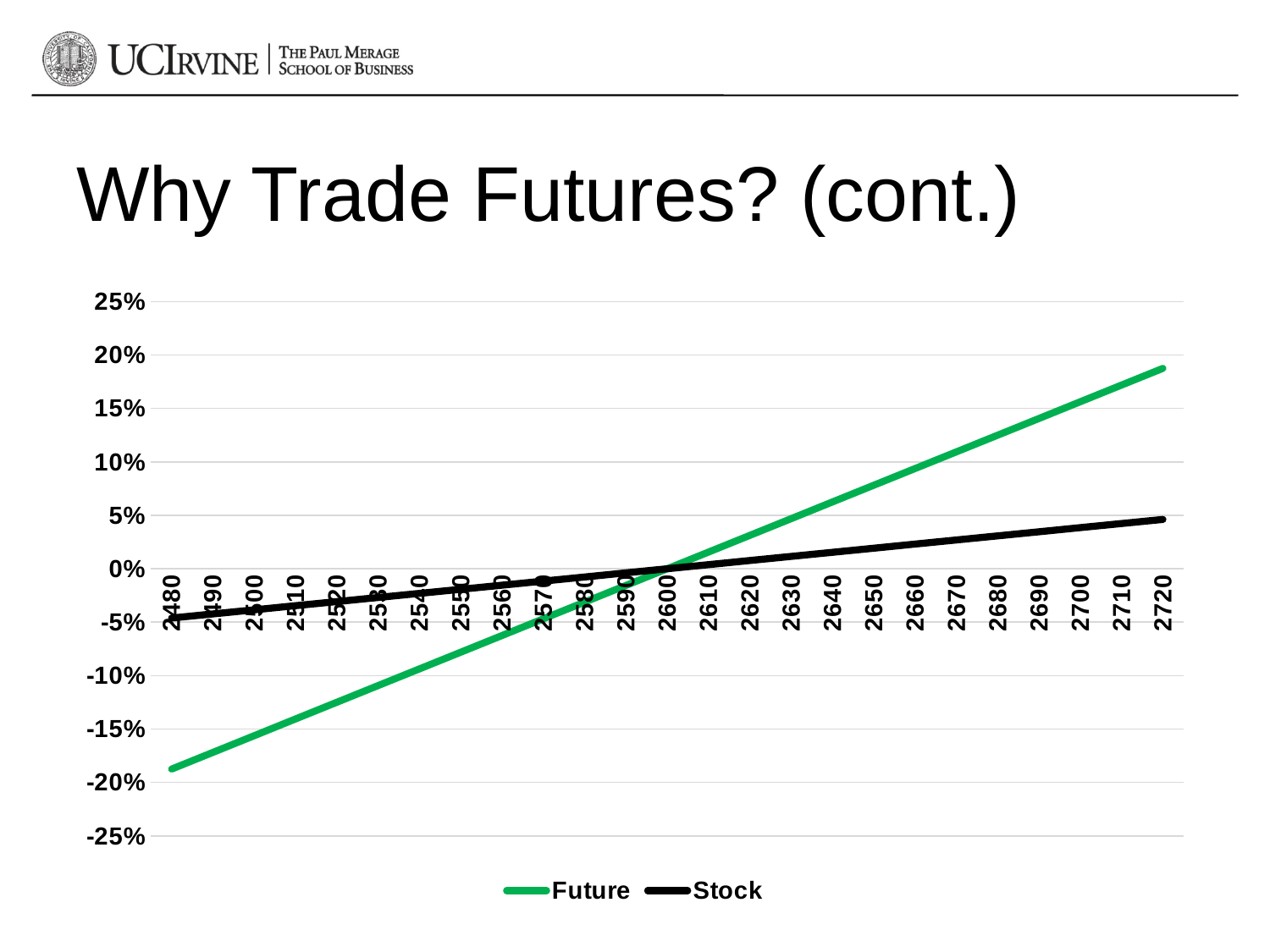

# Why Trade Futures? (cont.)

### Chart

| Category | Future | Stock |
|---|---|---|
| 2480 | -0.1875 | -0.0461538461538461 |
| 2490 | -0.171875 | -0.04230769230769227 |
| 2500 | -0.15625 | -0.038461538461538436 |
| 2510 | -0.140625 | -0.0346153846153846 |
| 2520 | -0.125 | -0.03076923076923077 |
| 2530 | -0.109375 | -0.02692307692307694 |
| 2540 | -0.09375 | -0.023076923076923106 |
| 2550 | -0.078125 | -0.019230769230769273 |
| 2560 | -0.0625 | -0.01538461538461533 |
| 2570 | -0.046875 | -0.011538461538461497 |
| 2580 | -0.03125 | -0.007692307692307665 |
| 2590 | -0.015625 | -0.0038461538461538325 |
| 2600 | 0.0 | 0.0 |
| 2610 | 0.015625 | 0.0038461538461538325 |
| 2620 | 0.03125 | 0.007692307692307665 |
| 2630 | 0.046875 | 0.011538461538461497 |
| 2640 | 0.0625 | 0.01538461538461533 |
| 2650 | 0.078125 | 0.019230769230769162 |
| 2660 | 0.09375 | 0.023076923076922995 |
| 2670 | 0.109375 | 0.026923076923076827 |
| 2680 | 0.125 | 0.03076923076923066 |
| 2690 | 0.140625 | 0.034615384615384714 |
| 2700 | 0.15625 | 0.03846153846153855 |
| 2710 | 0.171875 | 0.04230769230769238 |
| 2720 | 0.1875 | 0.04615384615384621 |